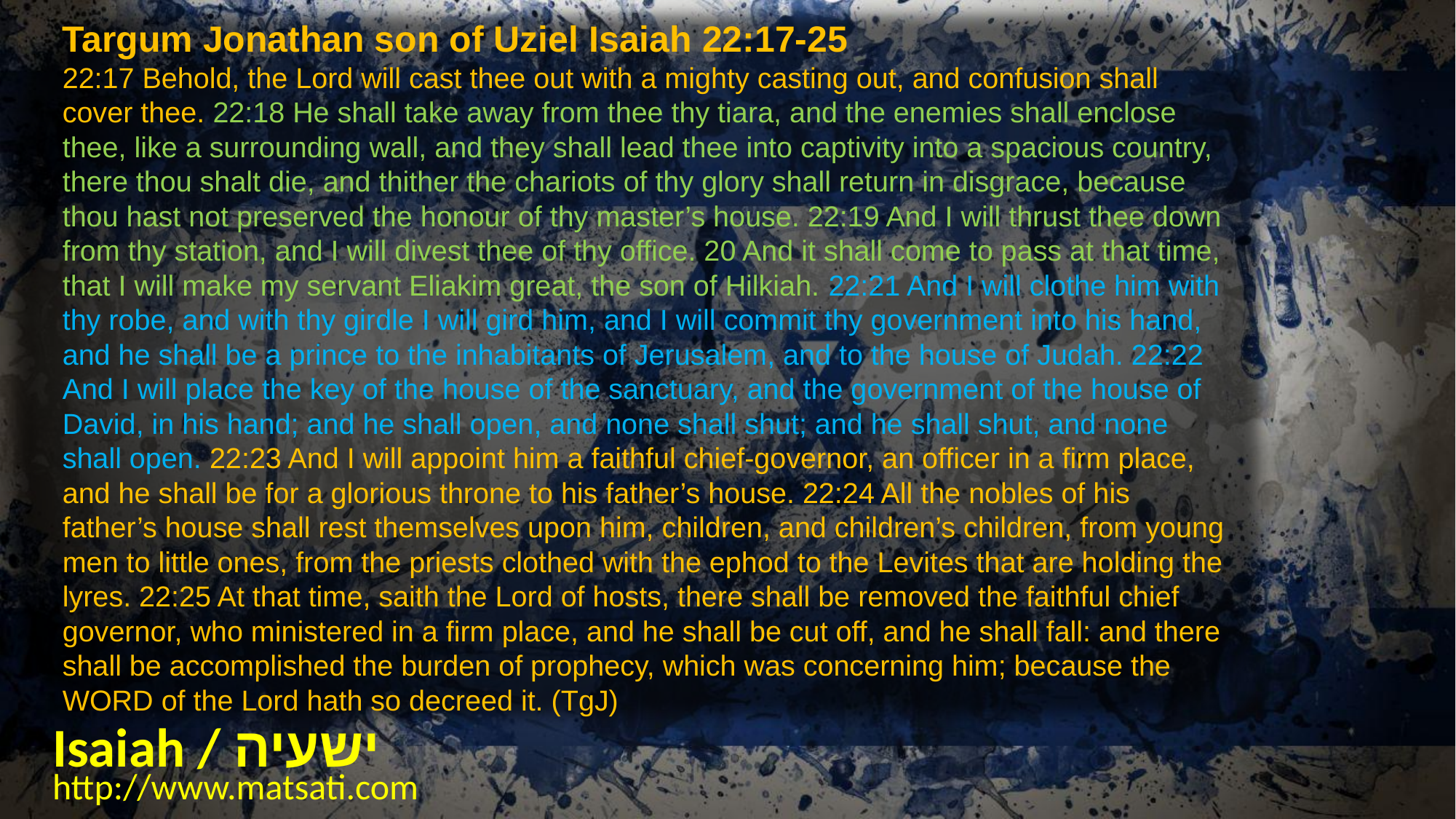

Targum Jonathan son of Uziel Isaiah 22:17-25
22:17 Behold, the Lord will cast thee out with a mighty casting out, and confusion shall cover thee. 22:18 He shall take away from thee thy tiara, and the enemies shall enclose thee, like a surrounding wall, and they shall lead thee into captivity into a spacious country, there thou shalt die, and thither the chariots of thy glory shall return in disgrace, because thou hast not preserved the honour of thy master’s house. 22:19 And I will thrust thee down from thy station, and I will divest thee of thy office. 20 And it shall come to pass at that time, that I will make my servant Eliakim great, the son of Hilkiah. 22:21 And I will clothe him with thy robe, and with thy girdle I will gird him, and I will commit thy government into his hand, and he shall be a prince to the inhabitants of Jerusalem, and to the house of Judah. 22:22 And I will place the key of the house of the sanctuary, and the government of the house of David, in his hand; and he shall open, and none shall shut; and he shall shut, and none shall open. 22:23 And I will appoint him a faithful chief-governor, an officer in a firm place, and he shall be for a glorious throne to his father’s house. 22:24 All the nobles of his father’s house shall rest themselves upon him, children, and children’s children, from young men to little ones, from the priests clothed with the ephod to the Levites that are holding the lyres. 22:25 At that time, saith the Lord of hosts, there shall be removed the faithful chief governor, who ministered in a firm place, and he shall be cut off, and he shall fall: and there shall be accomplished the burden of prophecy, which was concerning him; because the WORD of the Lord hath so decreed it. (TgJ)
Isaiah / ישעיה
http://www.matsati.com